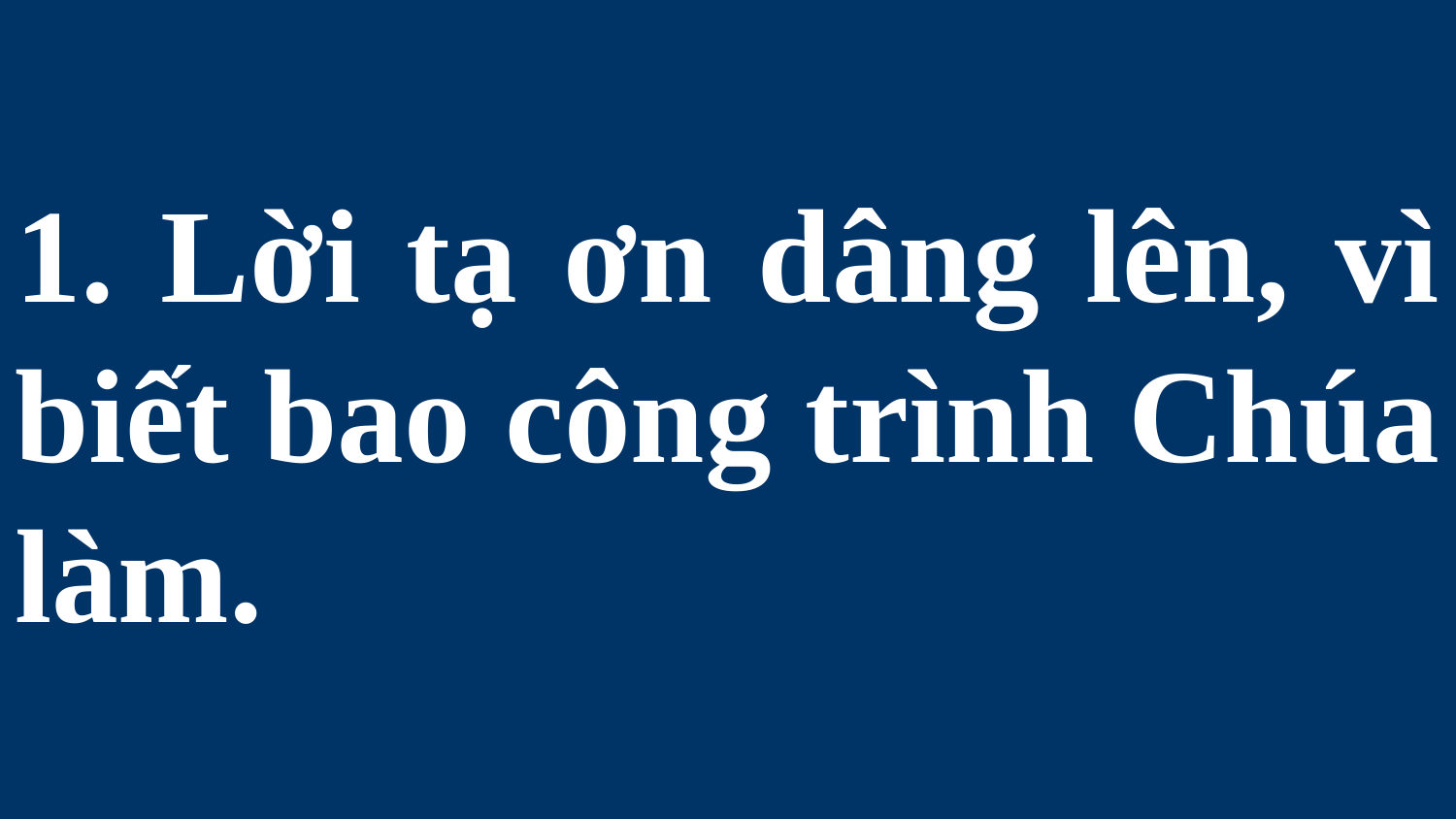

# 1. Lời tạ ơn dâng lên, vì biết bao công trình Chúa làm.